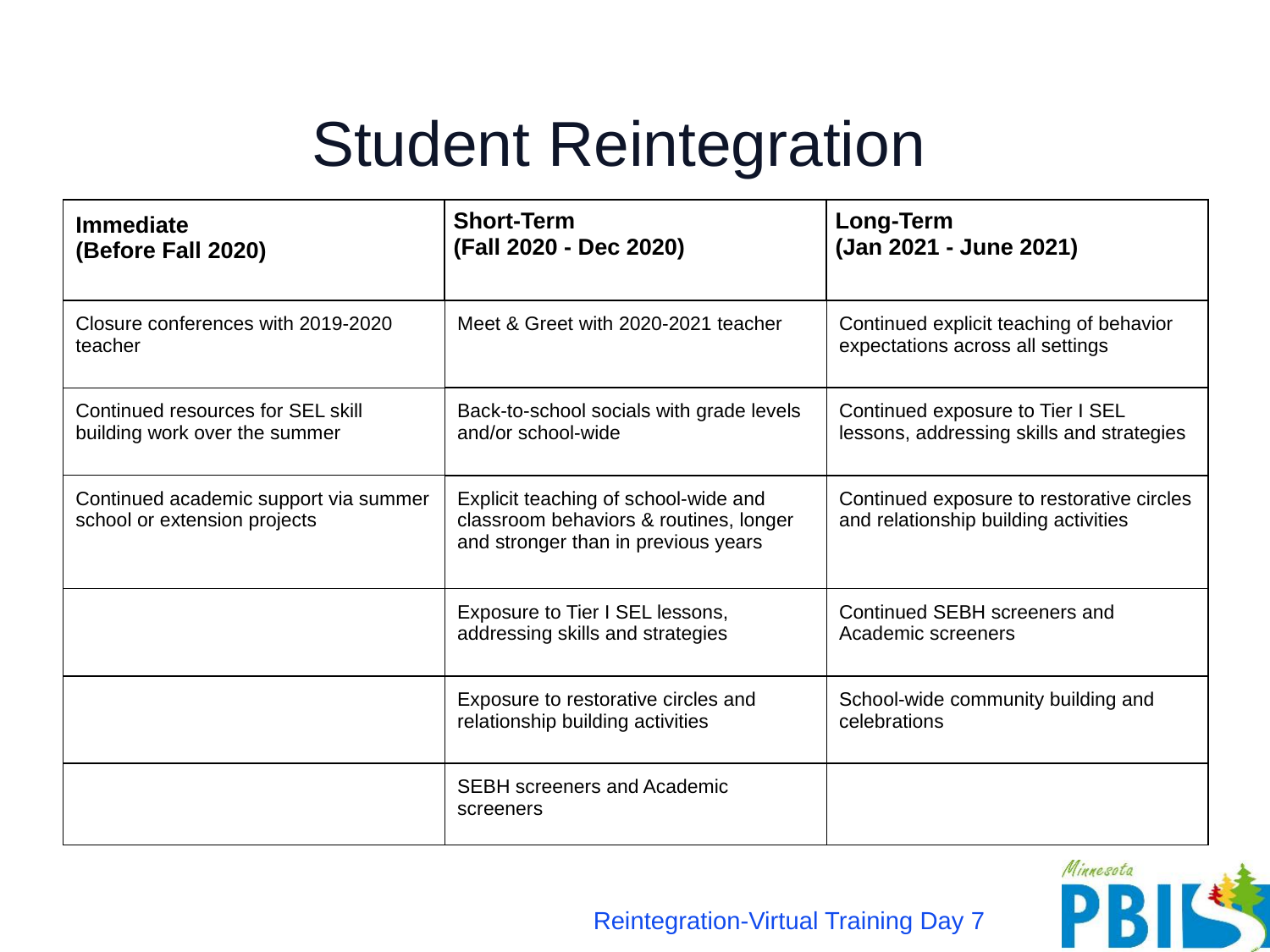

# Student Reintegration
| Immediate (Before Fall 2020) | Short-Term (Fall 2020 - Dec 2020) | Long-Term (Jan 2021 - June 2021) |
| --- | --- | --- |
| Closure conferences with 2019-2020 teacher | Meet & Greet with 2020-2021 teacher | Continued explicit teaching of behavior expectations across all settings |
| Continued resources for SEL skill building work over the summer | Back-to-school socials with grade levels and/or school-wide | Continued exposure to Tier I SEL lessons, addressing skills and strategies |
| Continued academic support via summer school or extension projects | Explicit teaching of school-wide and classroom behaviors & routines, longer and stronger than in previous years | Continued exposure to restorative circles and relationship building activities |
|  | Exposure to Tier I SEL lessons, addressing skills and strategies | Continued SEBH screeners and Academic screeners |
|  | Exposure to restorative circles and relationship building activities | School-wide community building and celebrations |
|  | SEBH screeners and Academic screeners |  |